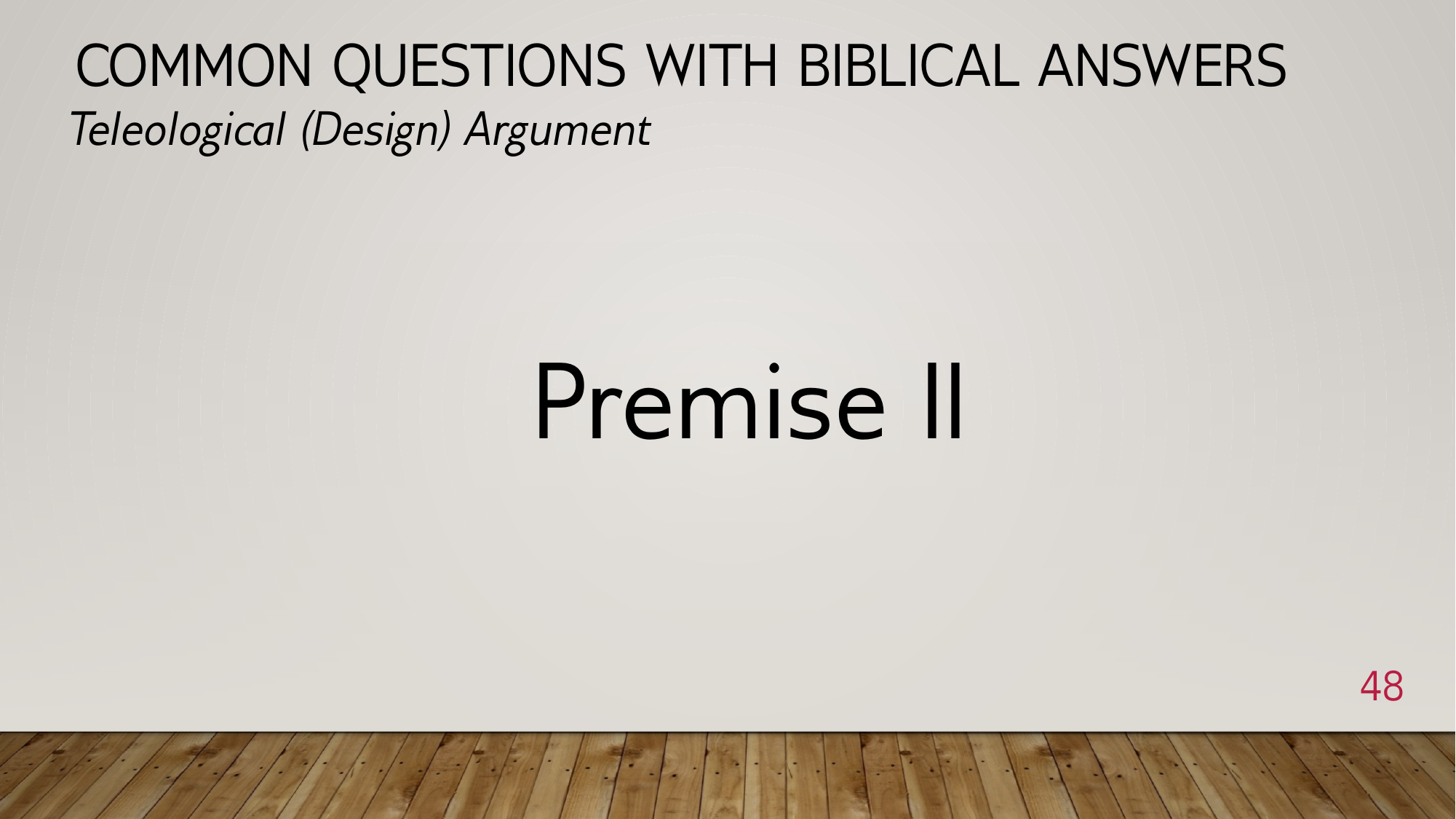

# Common Questions with Biblical Answers
Teleological (Design) Argument
Premise II
48